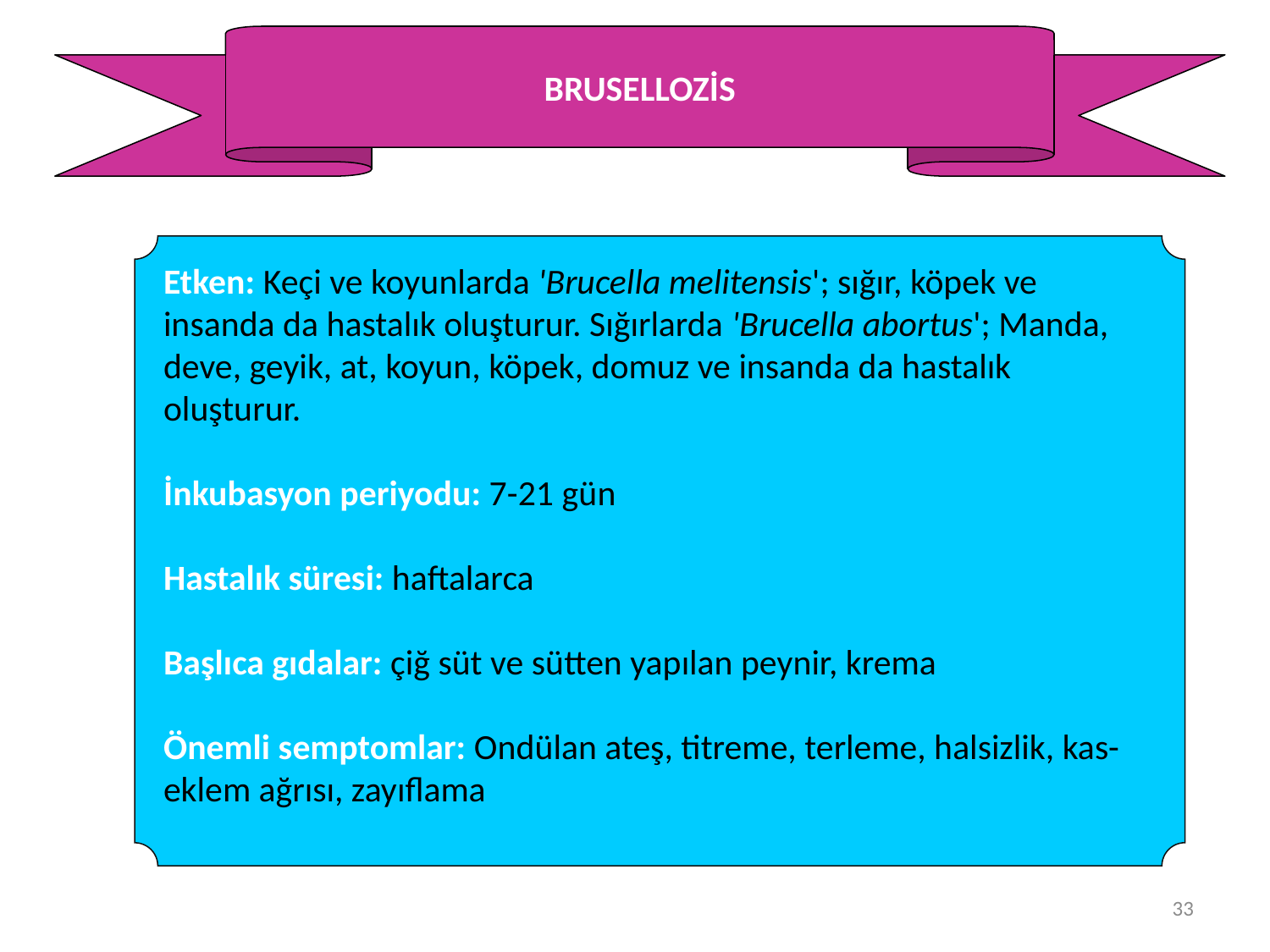

BRUSELLOZİS
Etken: Keçi ve koyunlarda 'Brucella melitensis'; sığır, köpek ve insanda da hastalık oluşturur. Sığırlarda 'Brucella abortus'; Manda, deve, geyik, at, koyun, köpek, domuz ve insanda da hastalık oluşturur.

İnkubasyon periyodu: 7-21 gün

Hastalık süresi: haftalarca

Başlıca gıdalar: çiğ süt ve sütten yapılan peynir, krema

Önemli semptomlar: Ondülan ateş, titreme, terleme, halsizlik, kas-eklem ağrısı, zayıflama

33